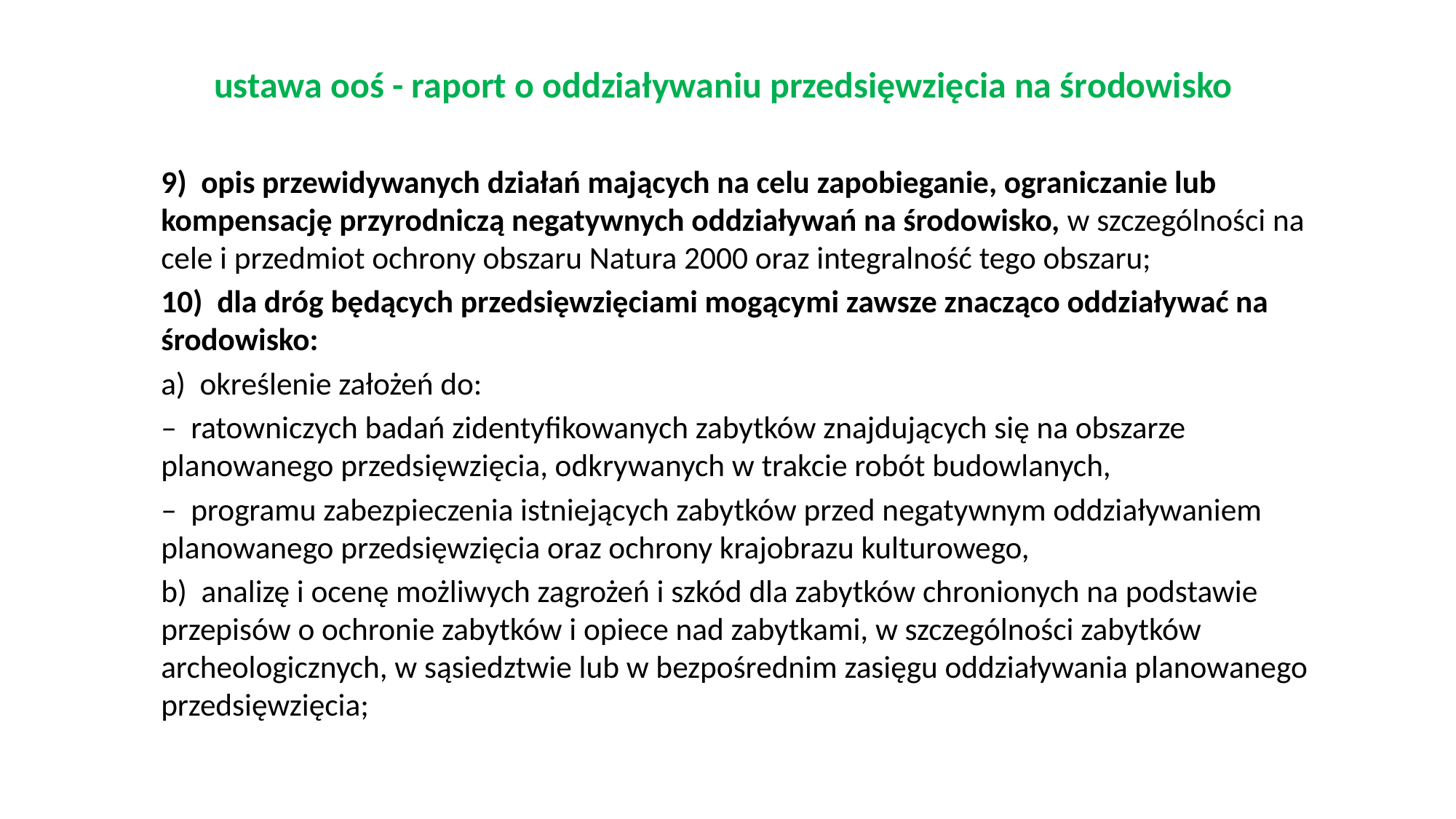

# ustawa ooś - raport o oddziaływaniu przedsięwzięcia na środowisko
9)  opis przewidywanych działań mających na celu zapobieganie, ograniczanie lub kompensację przyrodniczą negatywnych oddziaływań na środowisko, w szczególności na cele i przedmiot ochrony obszaru Natura 2000 oraz integralność tego obszaru;
10)  dla dróg będących przedsięwzięciami mogącymi zawsze znacząco oddziaływać na środowisko:
a)  określenie założeń do:
–  ratowniczych badań zidentyfikowanych zabytków znajdujących się na obszarze planowanego przedsięwzięcia, odkrywanych w trakcie robót budowlanych,
–  programu zabezpieczenia istniejących zabytków przed negatywnym oddziaływaniem planowanego przedsięwzięcia oraz ochrony krajobrazu kulturowego,
b)  analizę i ocenę możliwych zagrożeń i szkód dla zabytków chronionych na podstawie przepisów o ochronie zabytków i opiece nad zabytkami, w szczególności zabytków archeologicznych, w sąsiedztwie lub w bezpośrednim zasięgu oddziaływania planowanego przedsięwzięcia;